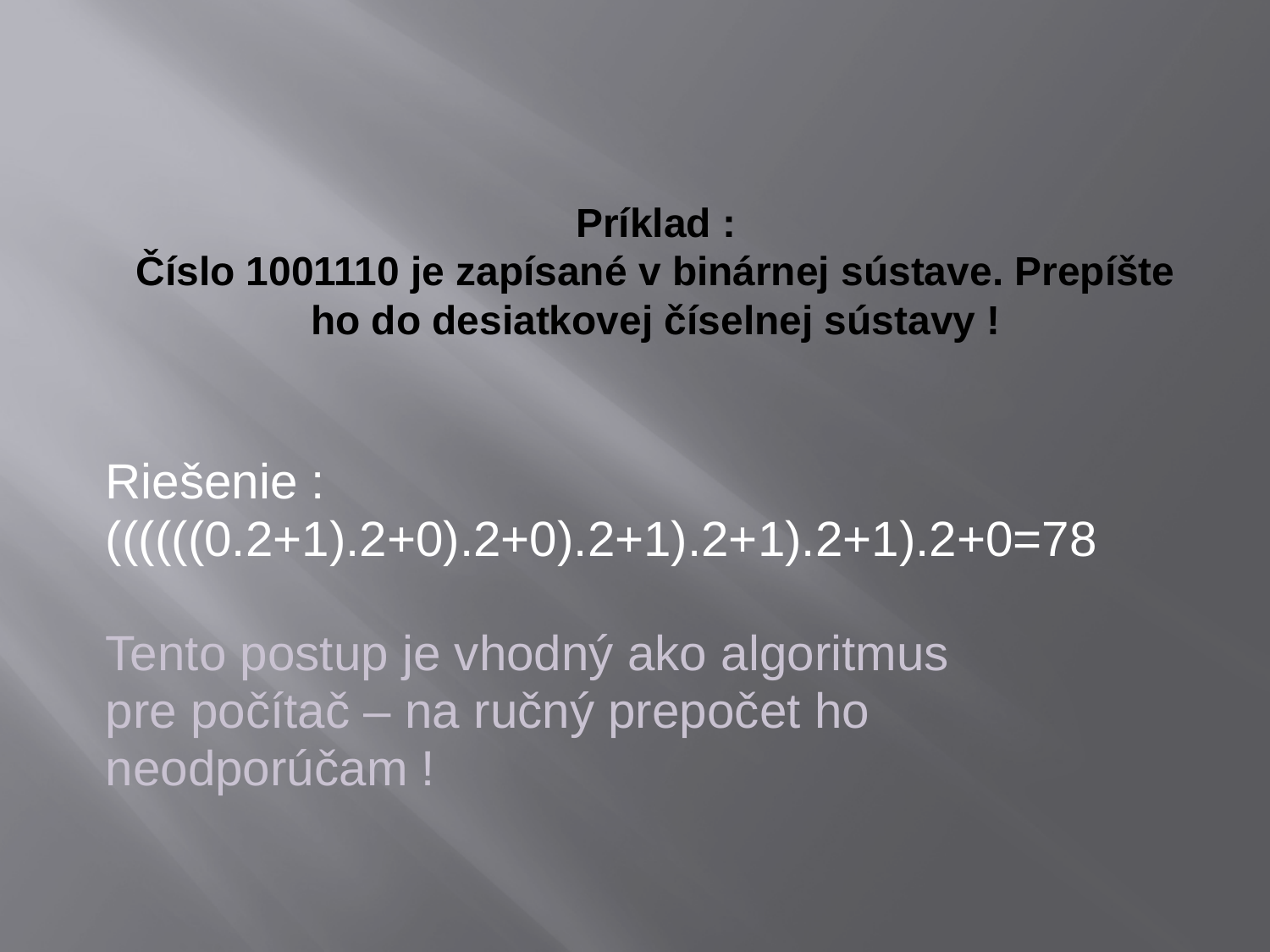

# Príklad : Číslo 1001110 je zapísané v binárnej sústave. Prepíšte ho do desiatkovej číselnej sústavy !
Riešenie :
((((((0.2+1).2+0).2+0).2+1).2+1).2+1).2+0=78

Tento postup je vhodný ako algoritmus
pre počítač – na ručný prepočet ho
neodporúčam !